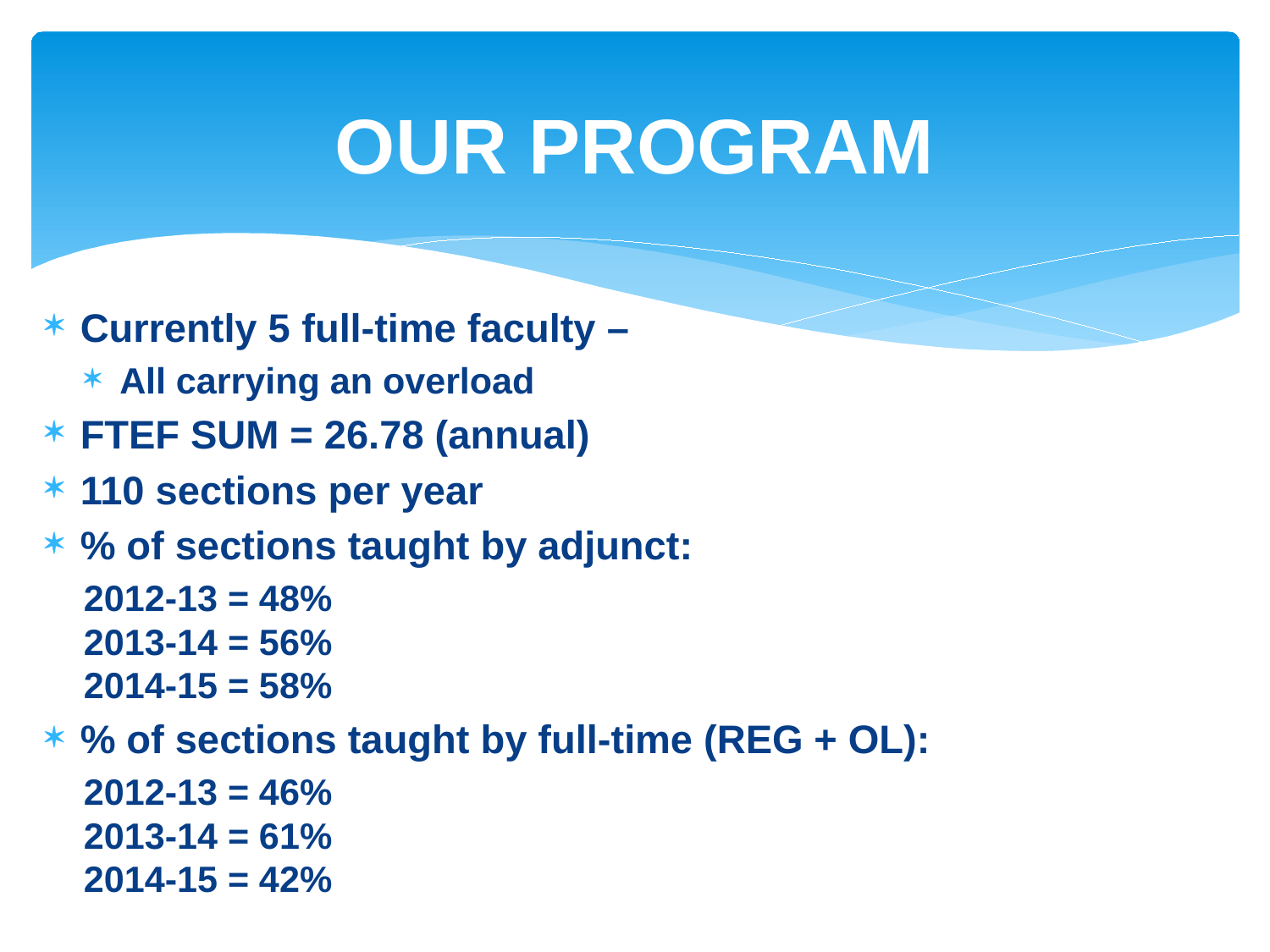

# OUR PROGRAM
Currently 5 full-time faculty –
All carrying an overload
FTEF SUM = 26.78 (annual)
110 sections per year
% of sections taught by adjunct:
2012-13 = 48%
2013-14 = 56%
2014-15 = 58%
% of sections taught by full-time (REG + OL):
2012-13 = 46%
2013-14 = 61%
2014-15 = 42%